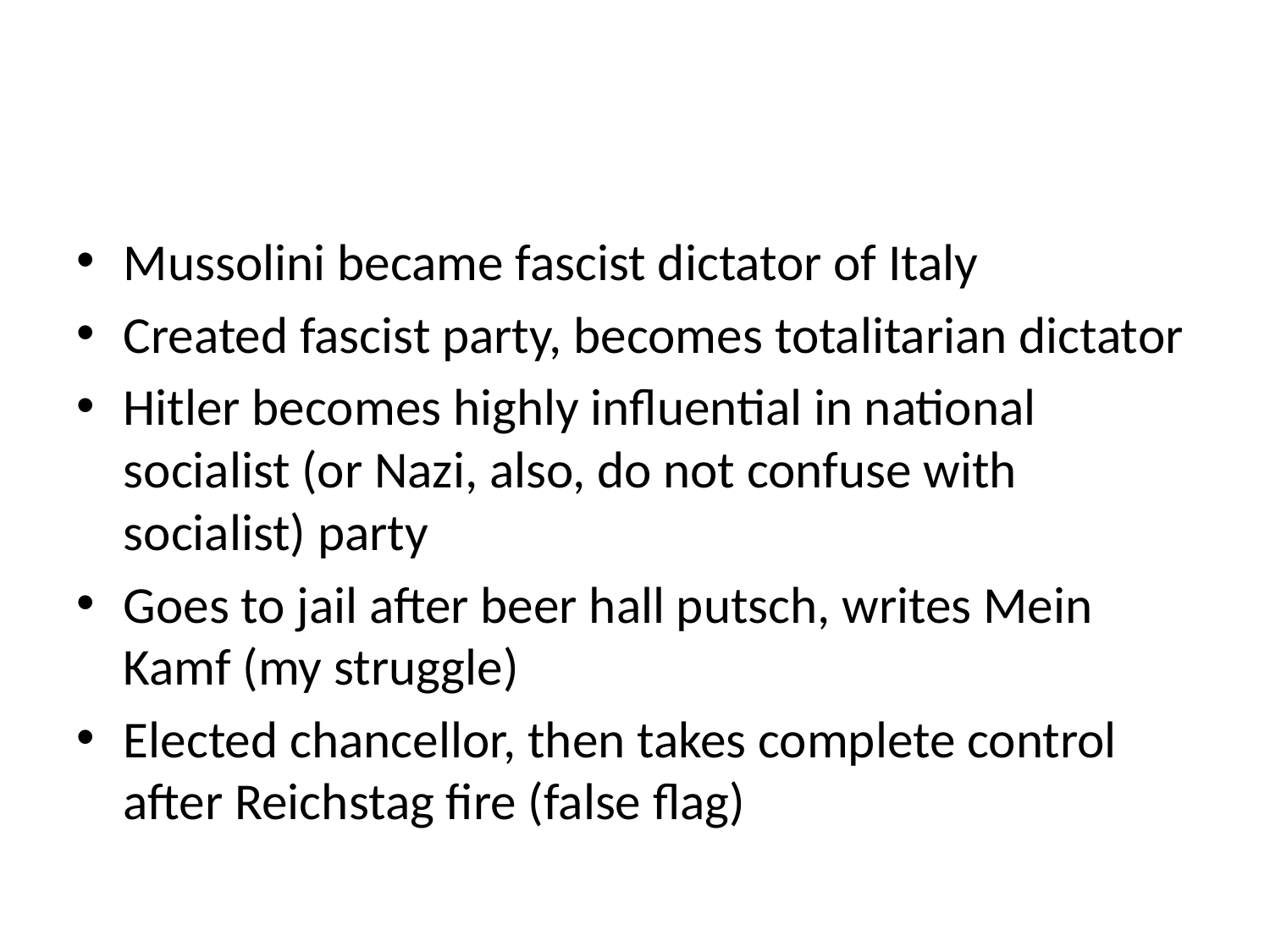

#
Mussolini became fascist dictator of Italy
Created fascist party, becomes totalitarian dictator
Hitler becomes highly influential in national socialist (or Nazi, also, do not confuse with socialist) party
Goes to jail after beer hall putsch, writes Mein Kamf (my struggle)
Elected chancellor, then takes complete control after Reichstag fire (false flag)